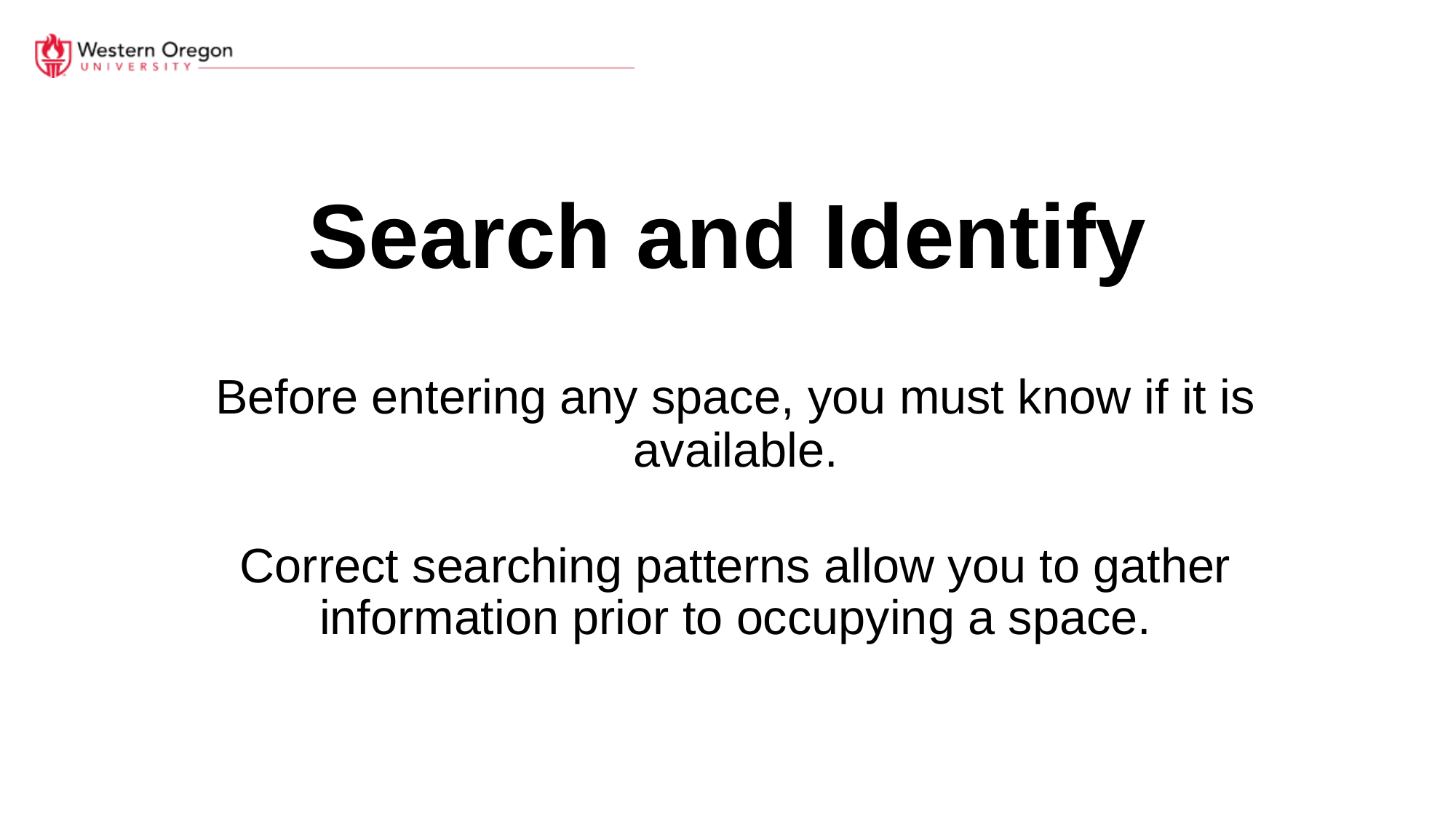

# Search and Identify
Before entering any space, you must know if it is available.

Correct searching patterns allow you to gather information prior to occupying a space.